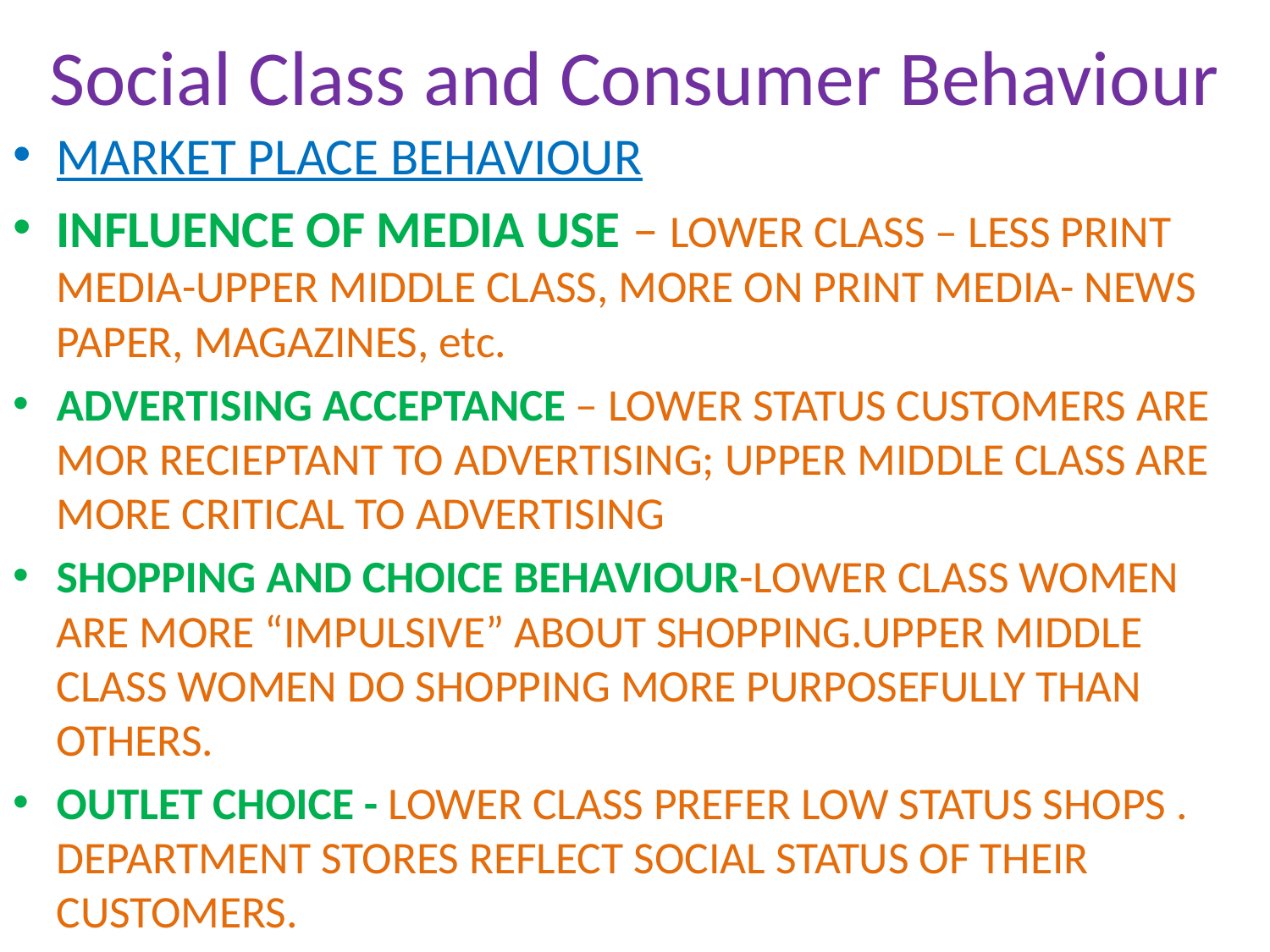

# Social Class and Consumer Behaviour
MARKET PLACE BEHAVIOUR
INFLUENCE OF MEDIA USE – LOWER CLASS – LESS PRINT MEDIA-UPPER MIDDLE CLASS, MORE ON PRINT MEDIA- NEWS PAPER, MAGAZINES, etc.
ADVERTISING ACCEPTANCE – LOWER STATUS CUSTOMERS ARE MOR RECIEPTANT TO ADVERTISING; UPPER MIDDLE CLASS ARE MORE CRITICAL TO ADVERTISING
SHOPPING AND CHOICE BEHAVIOUR-LOWER CLASS WOMEN ARE MORE “IMPULSIVE” ABOUT SHOPPING.UPPER MIDDLE CLASS WOMEN DO SHOPPING MORE PURPOSEFULLY THAN OTHERS.
OUTLET CHOICE - LOWER CLASS PREFER LOW STATUS SHOPS . DEPARTMENT STORES REFLECT SOCIAL STATUS OF THEIR CUSTOMERS.